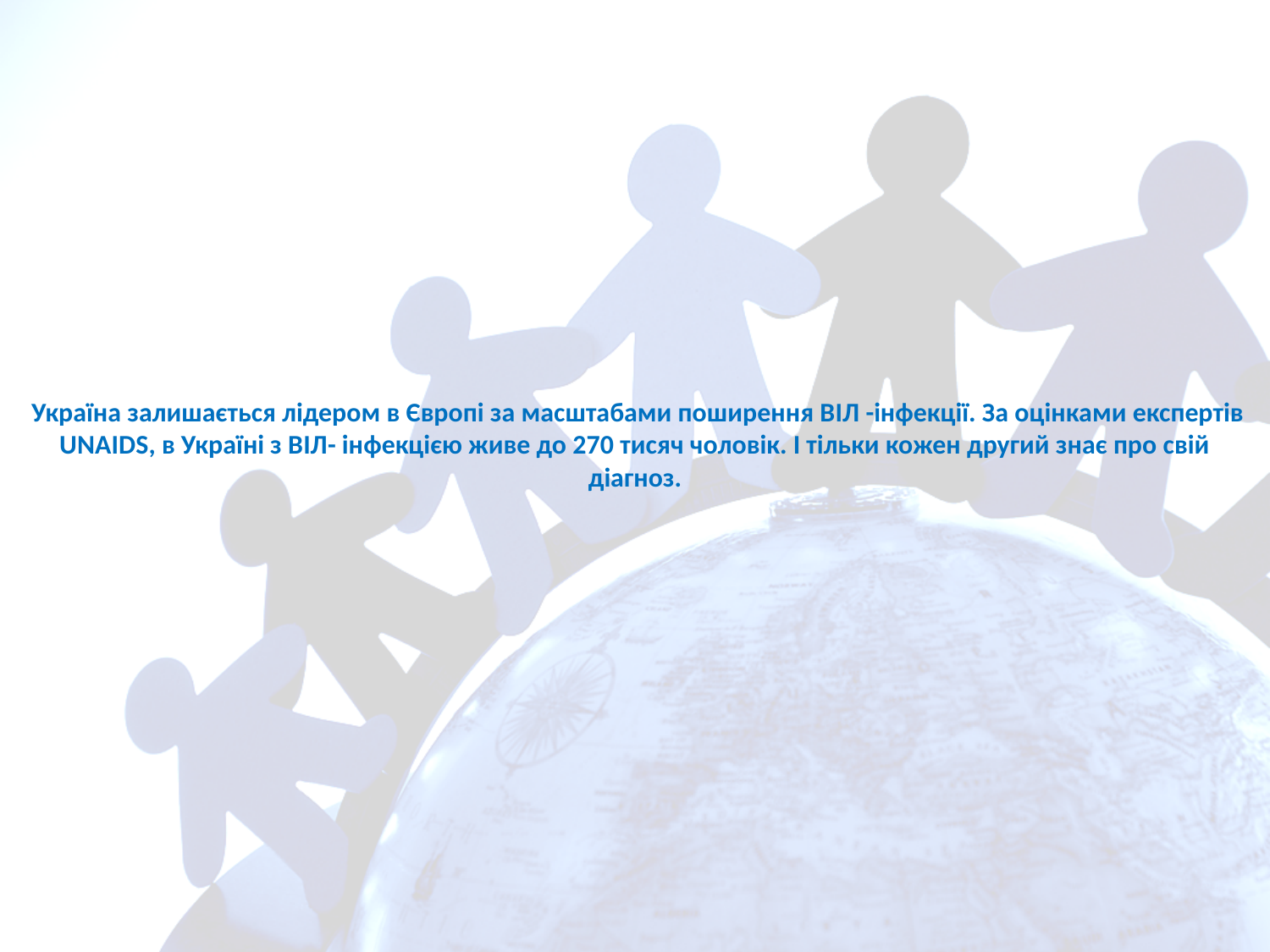

# Україна залишається лідером в Європі за масштабами поширення ВІЛ -інфекції. За оцінками експертів UNAIDS, в Україні з ВІЛ- інфекцією живе до 270 тисяч чоловік. І тільки кожен другий знає про свій діагноз.